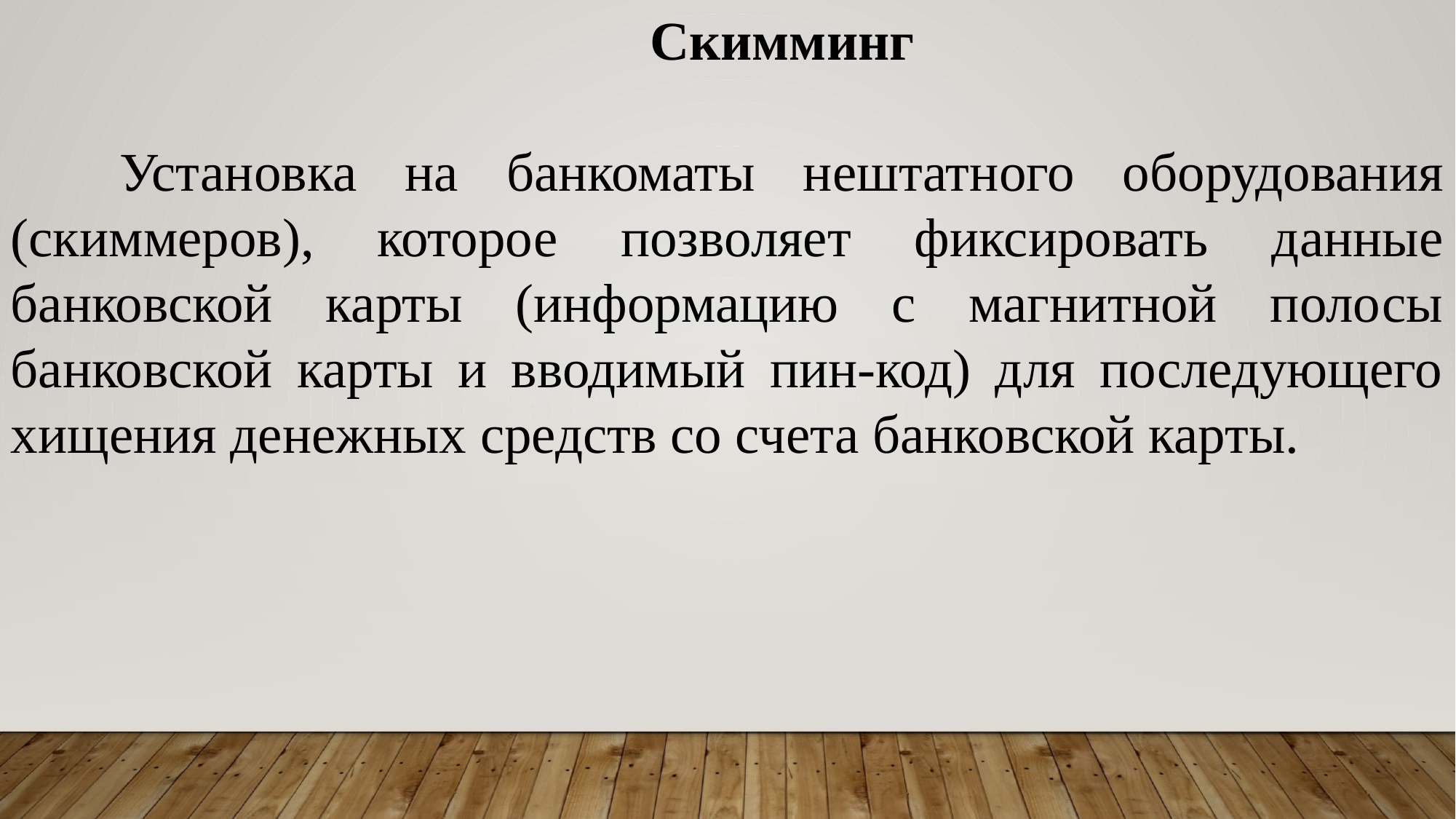

Скимминг

	Установка на банкоматы нештатного оборудования (скиммеров), которое позволяет фиксировать данные банковской карты (информацию с магнитной полосы банковской карты и вводимый пин-код) для последующего хищения денежных средств со счета банковской карты.